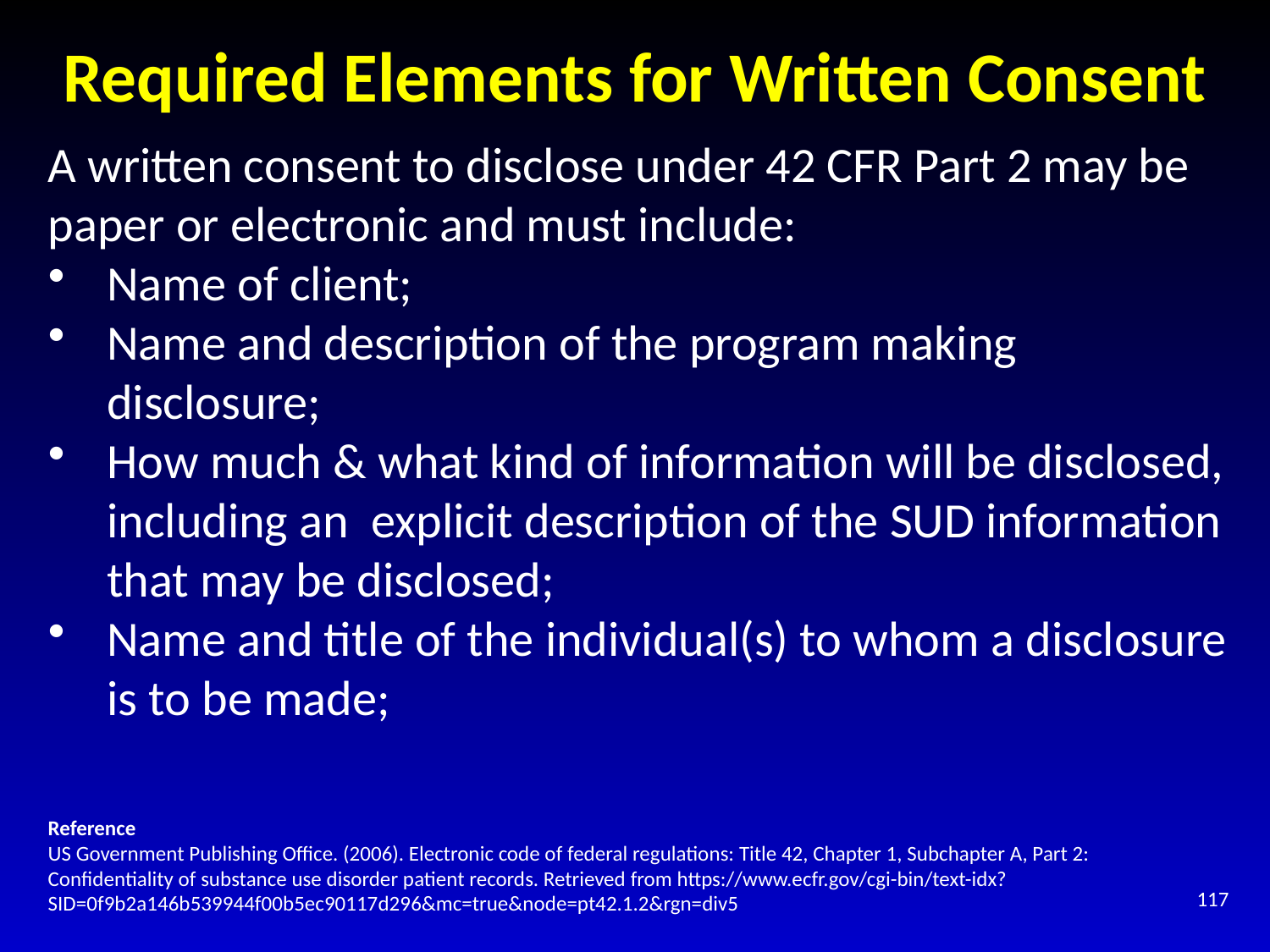

# Required Elements for Written Consent
A written consent to disclose under 42 CFR Part 2 may be paper or electronic and must include:
Name of client;
Name and description of the program making disclosure;
How much & what kind of information will be disclosed, including an  explicit description of the SUD information that may be disclosed;
Name and title of the individual(s) to whom a disclosure is to be made;

Reference
US Government Publishing Office. (2006). Electronic code of federal regulations: Title 42, Chapter 1, Subchapter A, Part 2: Confidentiality of substance use disorder patient records. Retrieved from https://www.ecfr.gov/cgi-bin/text-idx?SID=0f9b2a146b539944f00b5ec90117d296&mc=true&node=pt42.1.2&rgn=div5
117